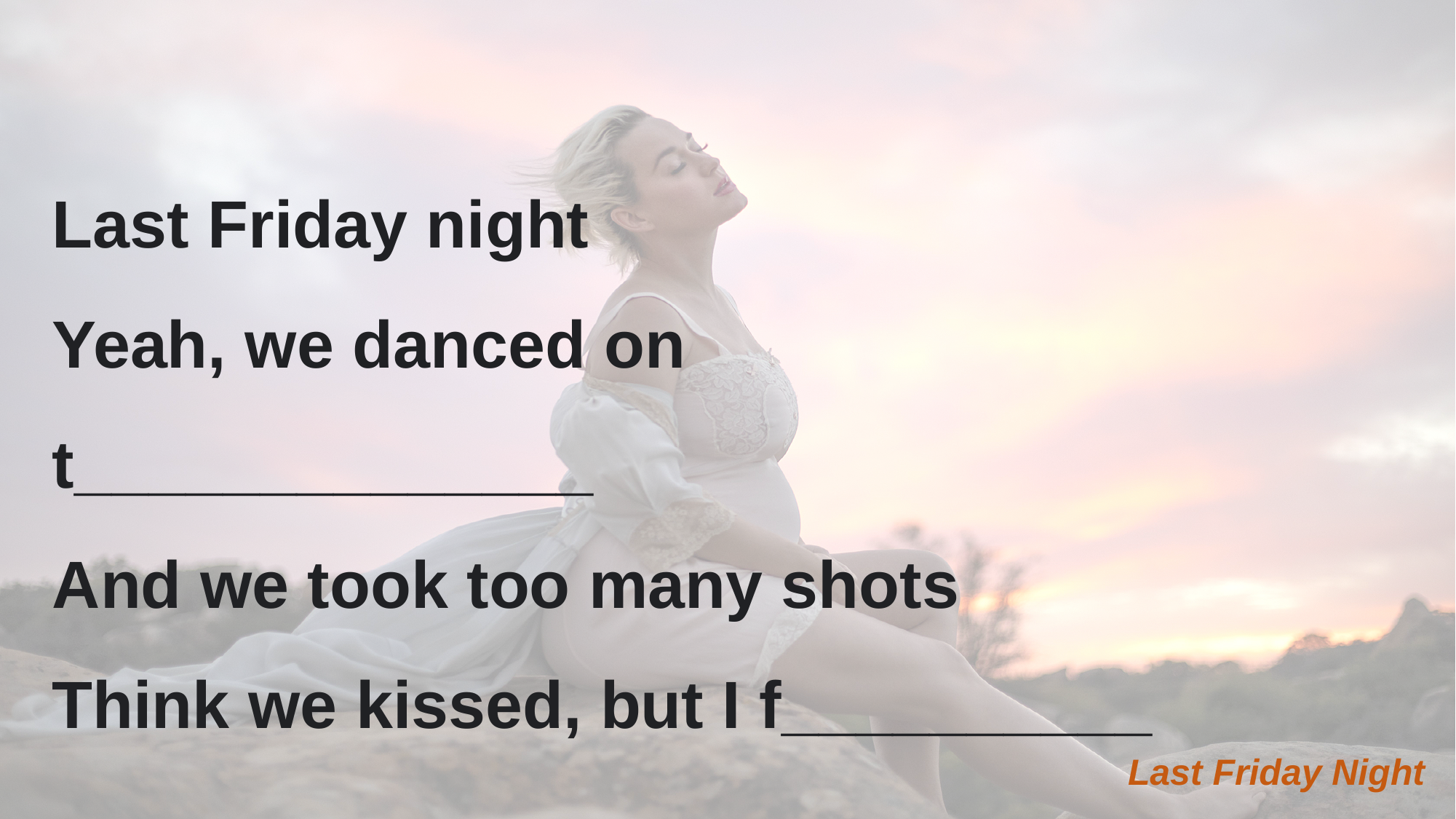

Last Friday night
Yeah, we danced on t______________
And we took too many shots
Think we kissed, but I f__________
Last Friday Night